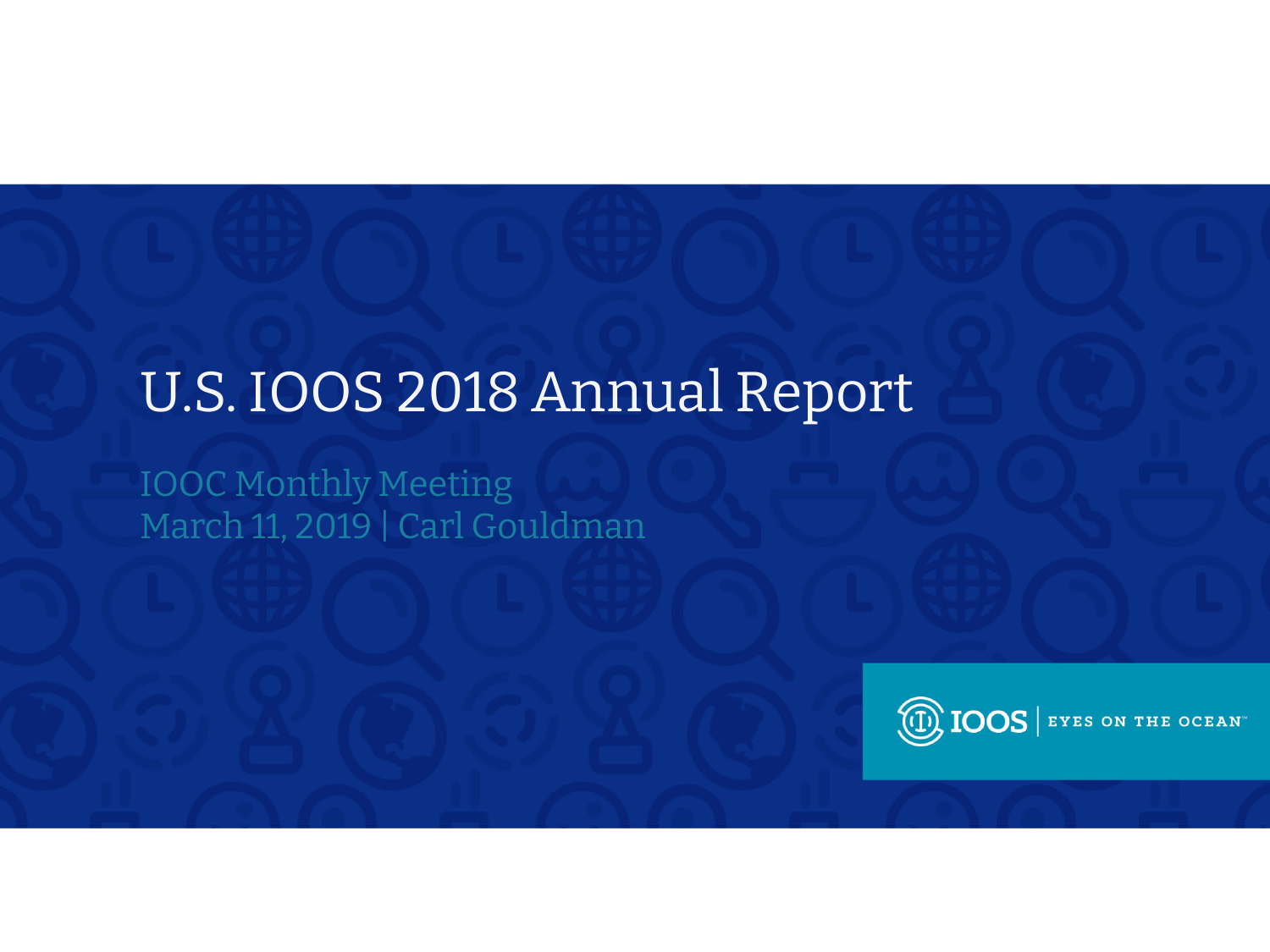

U.S. IOOS 2018 Annual Report
IOOC Monthly Meeting
March 11, 2019 | Carl Gouldman